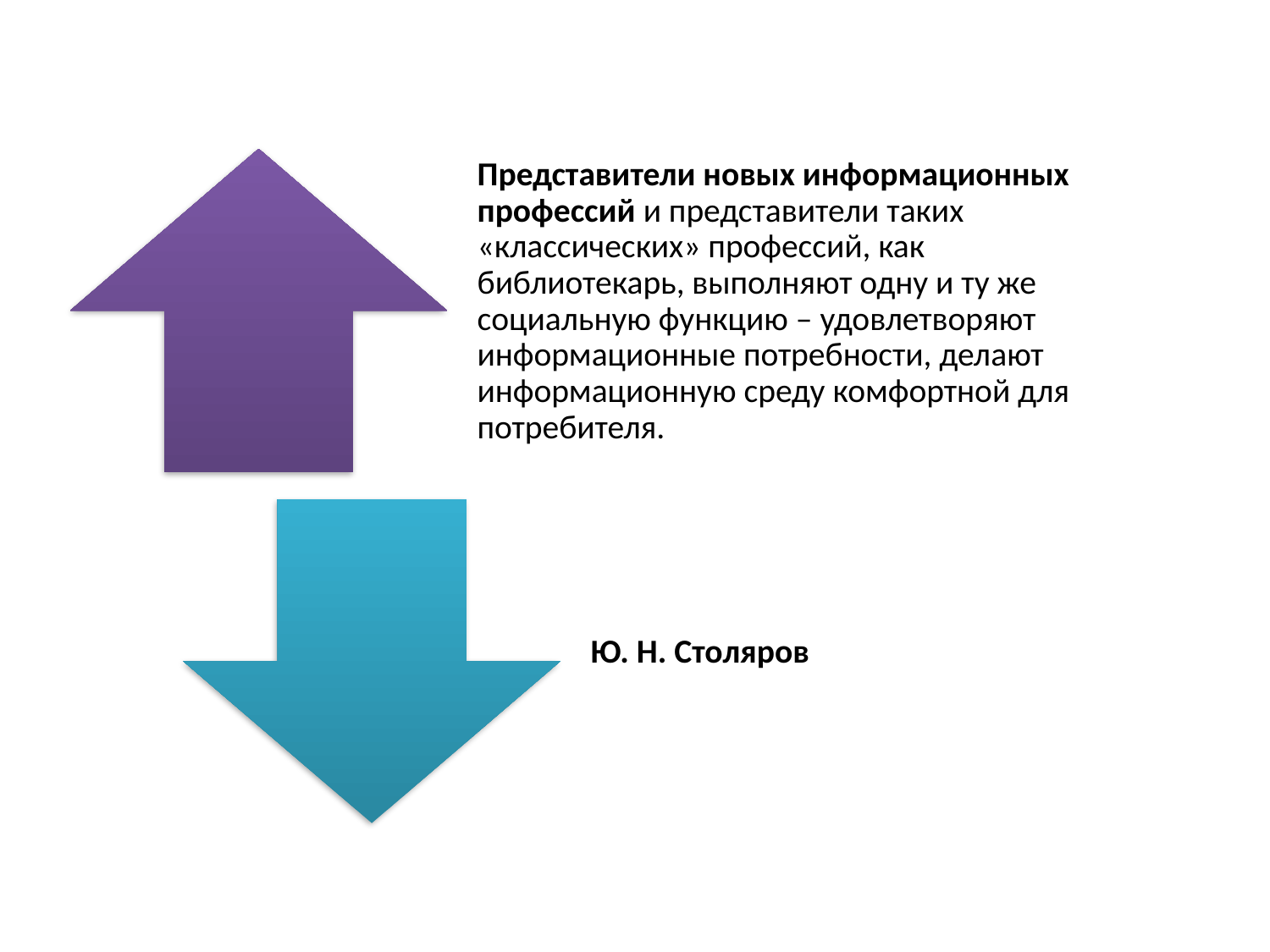

Представители новых информационных профессий и представители таких «классических» профессий, как библиотекарь, выполняют одну и ту же социальную функцию – удовлетворяют  информационные потребности, делают информационную среду комфортной для потребителя.
Ю. Н. Столяров